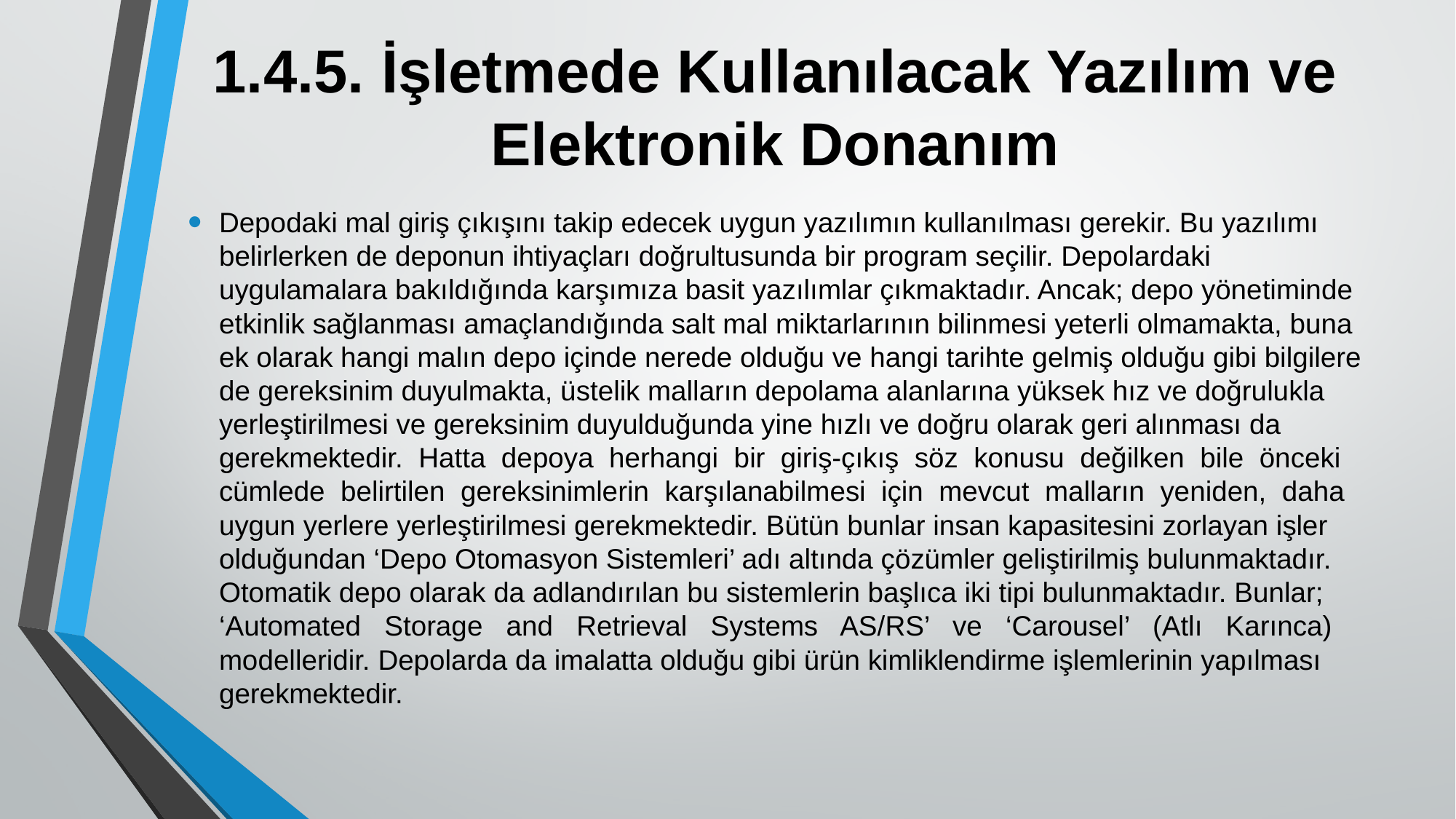

# 1.4.5. İşletmede Kullanılacak Yazılım ve Elektronik Donanım
Depodaki mal giriş çıkışını takip edecek uygun yazılımın kullanılması gerekir. Bu yazılımı belirlerken de deponun ihtiyaçları doğrultusunda bir program seçilir. Depolardaki uygulamalara bakıldığında karşımıza basit yazılımlar çıkmaktadır. Ancak; depo yönetiminde etkinlik sağlanması amaçlandığında salt mal miktarlarının bilinmesi yeterli olmamakta, buna ek olarak hangi malın depo içinde nerede olduğu ve hangi tarihte gelmiş olduğu gibi bilgilere de gereksinim duyulmakta, üstelik malların depolama alanlarına yüksek hız ve doğrulukla yerleştirilmesi ve gereksinim duyulduğunda yine hızlı ve doğru olarak geri alınması da gerekmektedir.  Hatta  depoya  herhangi  bir  giriş-çıkış  söz  konusu  değilken  bile  önceki cümlede  belirtilen  gereksinimlerin  karşılanabilmesi  için  mevcut  malların  yeniden,  daha uygun yerlere yerleştirilmesi gerekmektedir. Bütün bunlar insan kapasitesini zorlayan işler olduğundan ‘Depo Otomasyon Sistemleri’ adı altında çözümler geliştirilmiş bulunmaktadır. Otomatik depo olarak da adlandırılan bu sistemlerin başlıca iki tipi bulunmaktadır. Bunlar; ‘Automated   Storage   and   Retrieval   Systems   AS/RS’   ve   ‘Carousel’   (Atlı   Karınca) modelleridir. Depolarda da imalatta olduğu gibi ürün kimliklendirme işlemlerinin yapılması gerekmektedir.